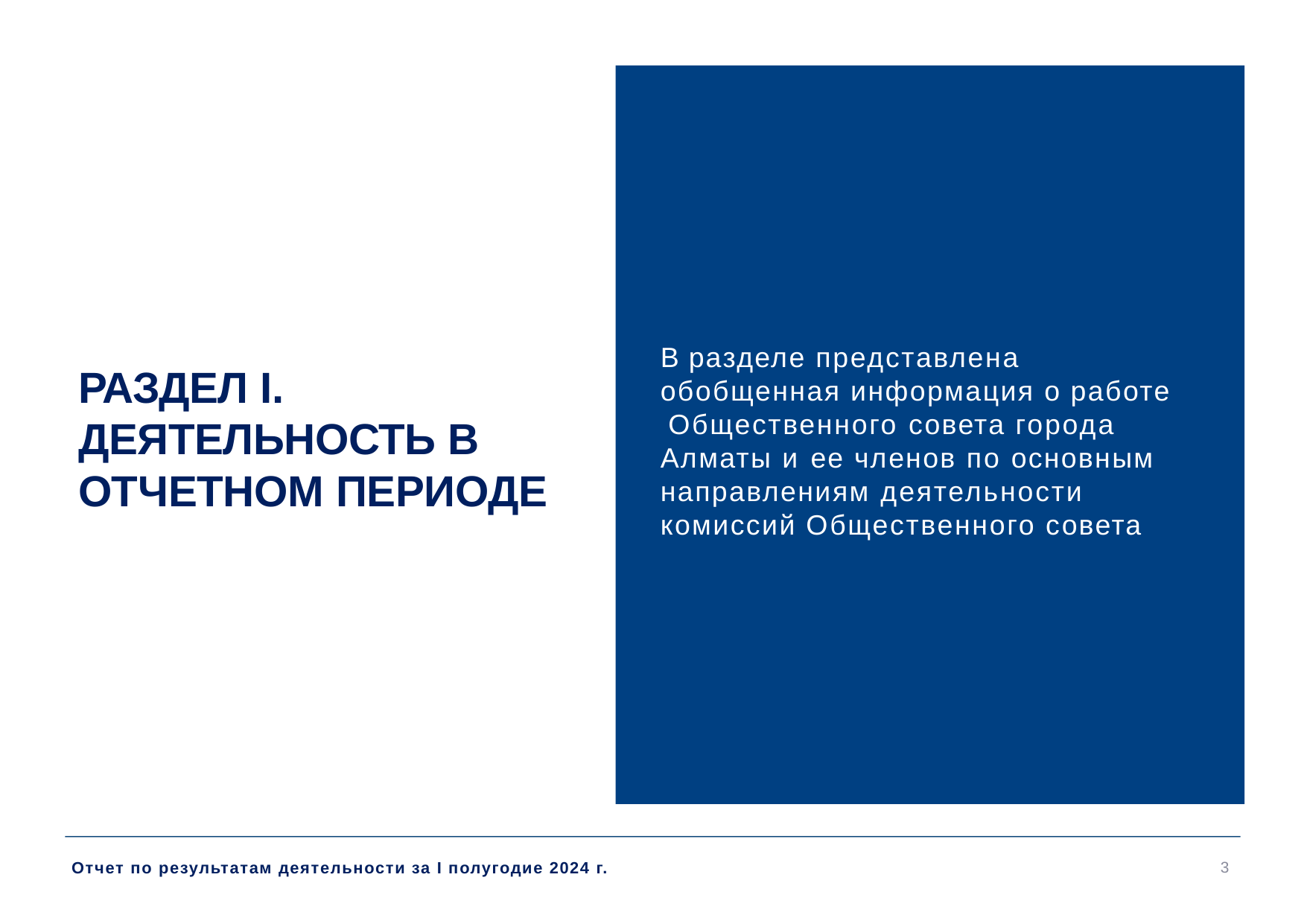

В разделе представлена  обобщенная информация о работе  Общественного совета города  Алматы и ее членов по основным  направлениям деятельности  комиссий Общественного совета
# РАЗДЕЛ I.  ДЕЯТЕЛЬНОСТЬ В  ОТЧЕТНОМ ПЕРИОДЕ
3
Отчет по результатам деятельности за I полугодие 2024 г.